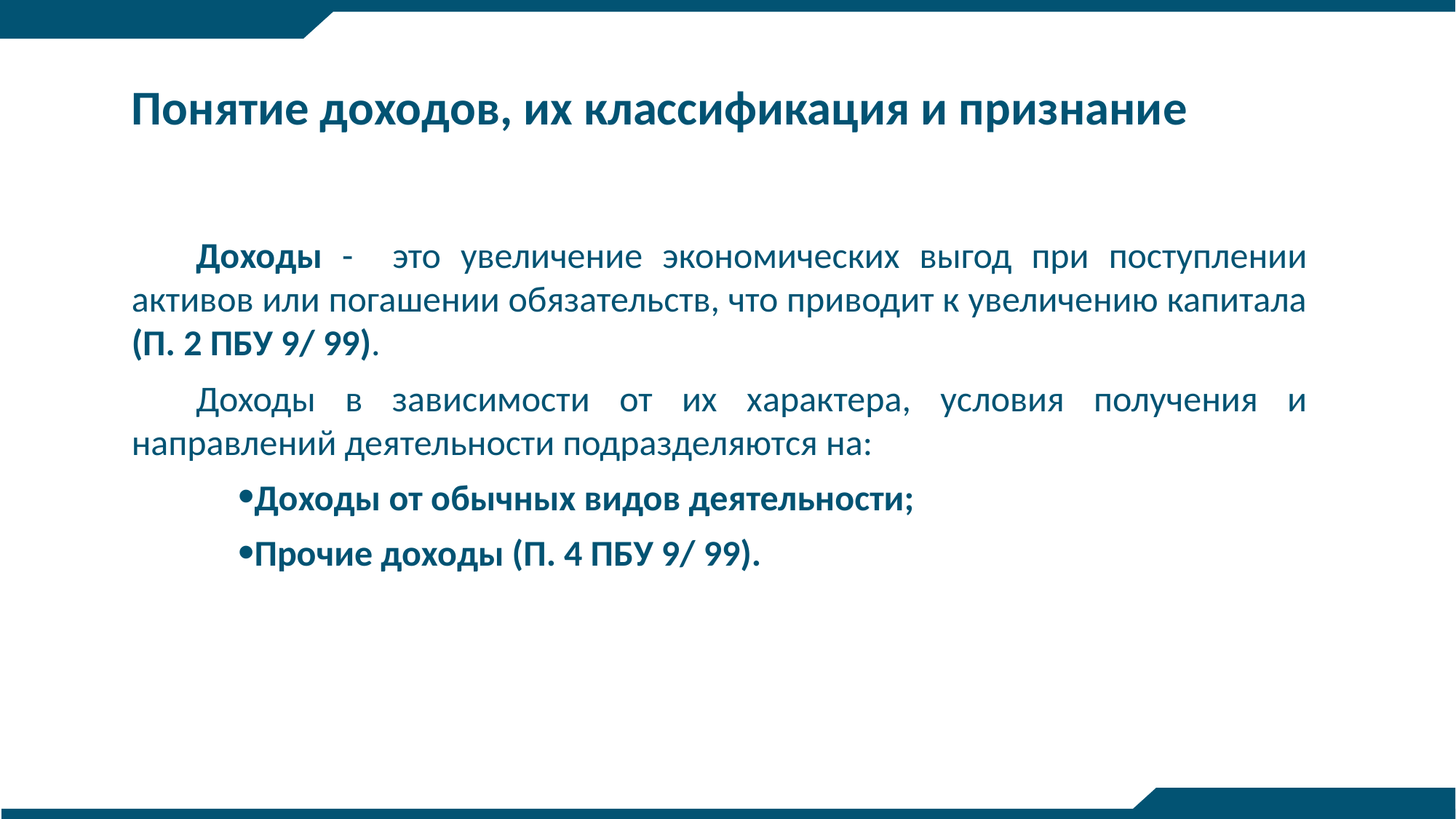

Понятие доходов, их классификация и признание
Доходы -  это увеличение экономических выгод при поступлении активов или погашении обязательств, что приводит к увеличению капитала (П. 2 ПБУ 9/ 99).
Доходы в зависимости от их характера, условия получения и направлений деятельности подразделяются на:
Доходы от обычных видов деятельности;
Прочие доходы (П. 4 ПБУ 9/ 99).